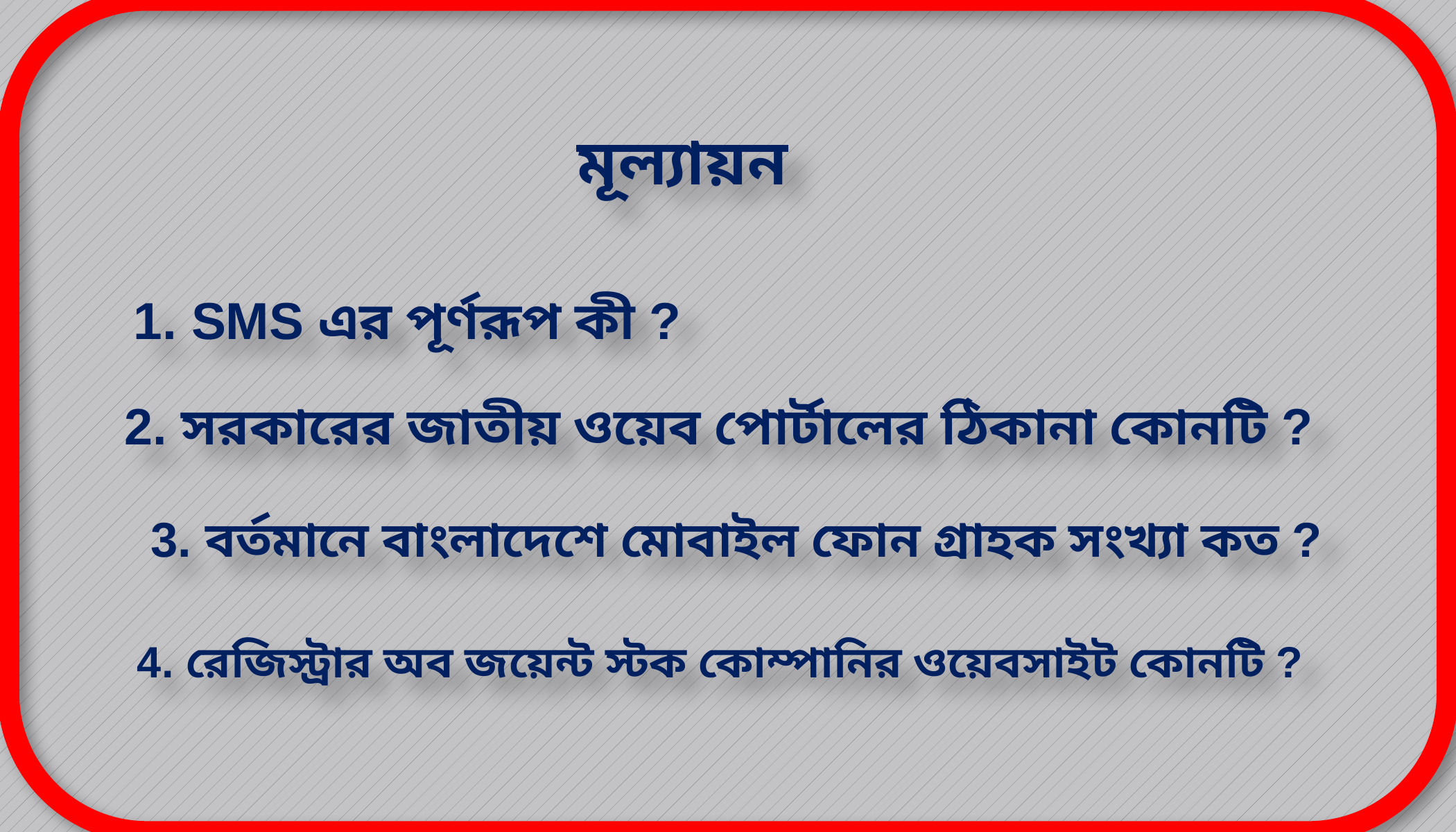

মূল্যায়ন
1. SMS এর পূর্ণরূপ কী ?
2. সরকারের জাতীয় ওয়েব পোর্টালের ঠিকানা কোনটি ?
3. বর্তমানে বাংলাদেশে মোবাইল ফোন গ্রাহক সংখ্যা কত ?
4. রেজিস্ট্রার অব জয়েন্ট স্টক কোম্পানির ওয়েবসাইট কোনটি ?